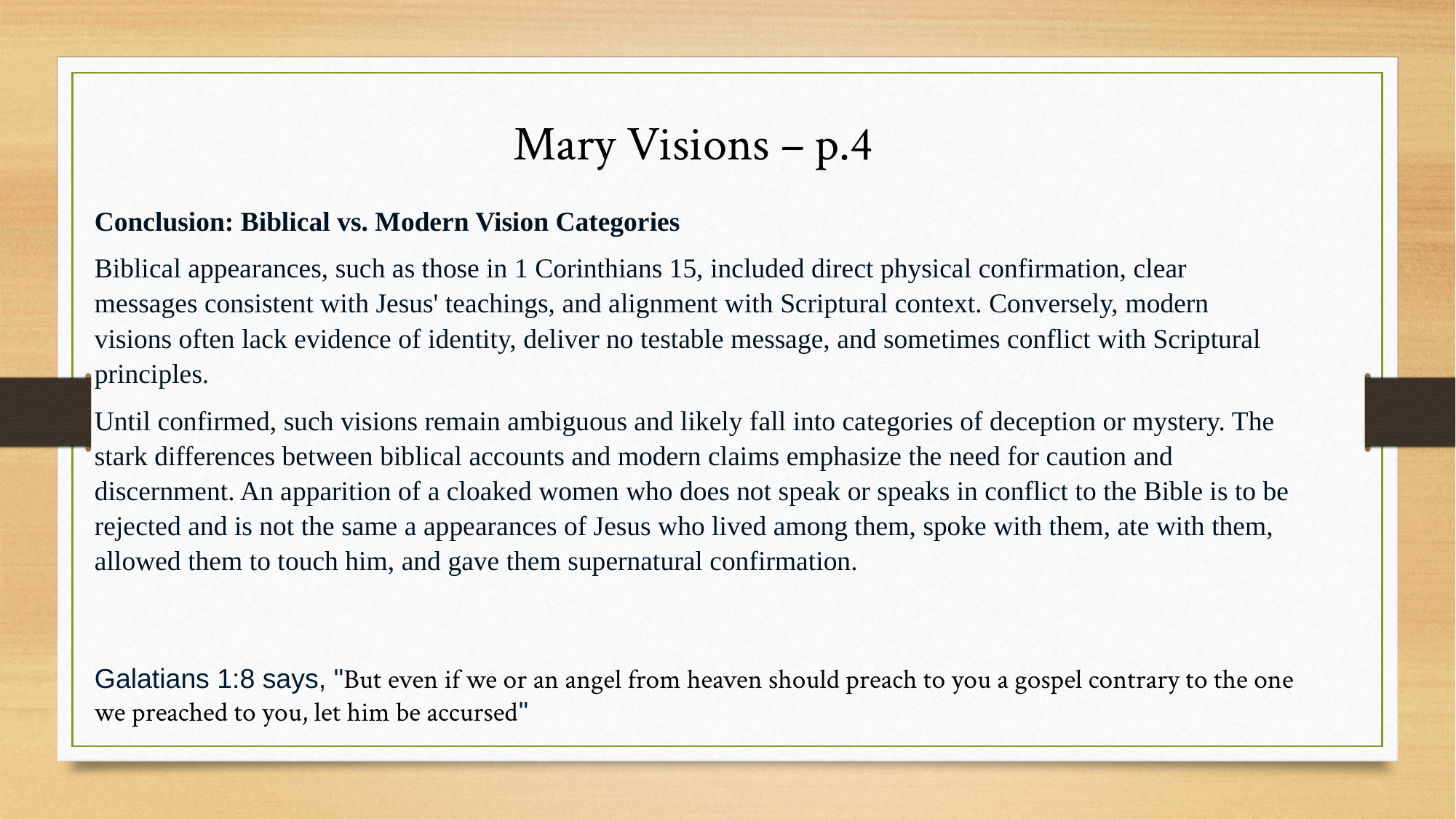

Mary Visions – p.4
Conclusion: Biblical vs. Modern Vision Categories
Biblical appearances, such as those in 1 Corinthians 15, included direct physical confirmation, clear messages consistent with Jesus' teachings, and alignment with Scriptural context. Conversely, modern visions often lack evidence of identity, deliver no testable message, and sometimes conflict with Scriptural principles.
Until confirmed, such visions remain ambiguous and likely fall into categories of deception or mystery. The stark differences between biblical accounts and modern claims emphasize the need for caution and discernment. An apparition of a cloaked women who does not speak or speaks in conflict to the Bible is to be rejected and is not the same a appearances of Jesus who lived among them, spoke with them, ate with them, allowed them to touch him, and gave them supernatural confirmation.
Galatians 1:8 says, "But even if we or an angel from heaven should preach to you a gospel contrary to the one we preached to you, let him be accursed"